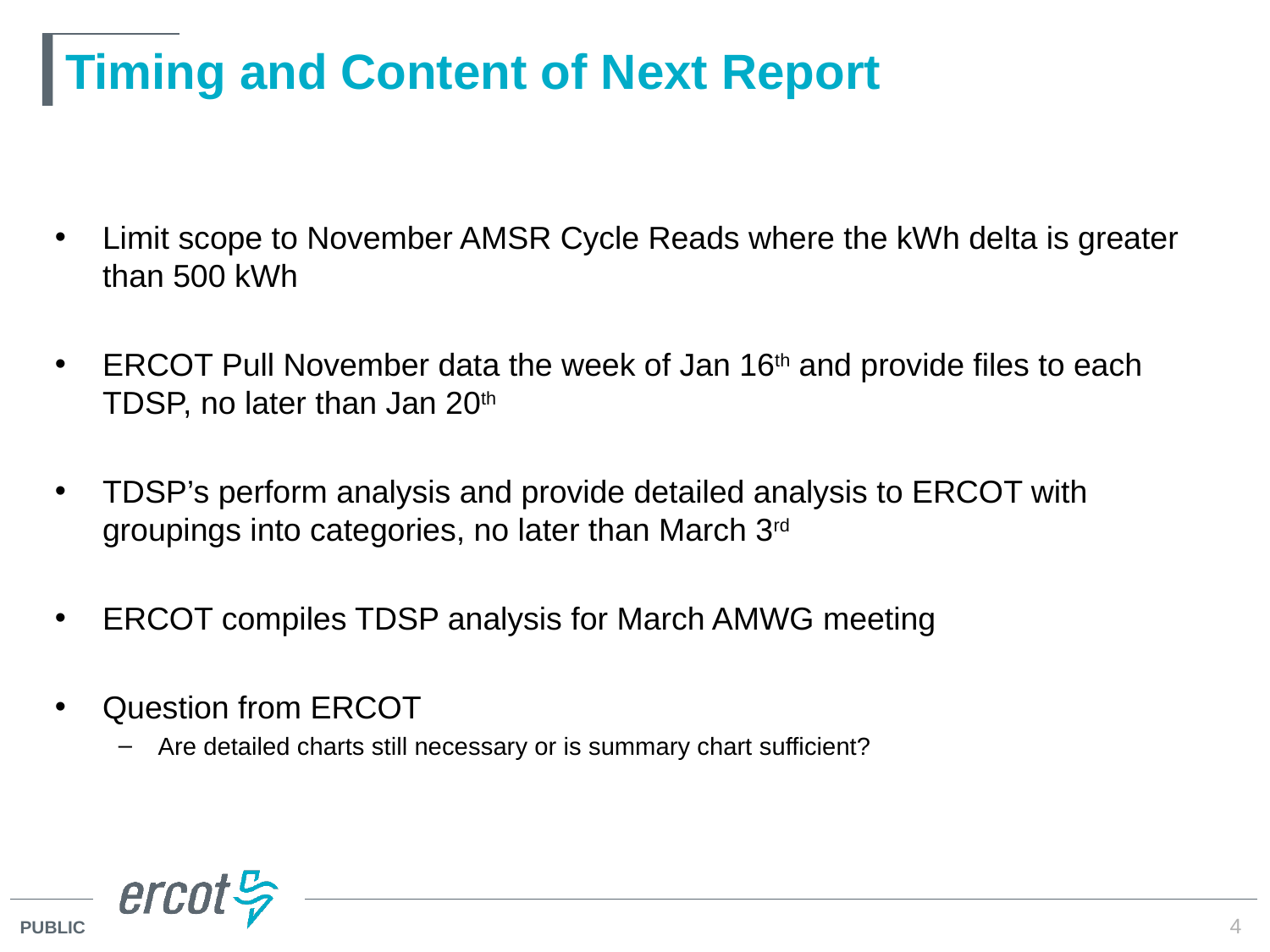

# Timing and Content of Next Report
Limit scope to November AMSR Cycle Reads where the kWh delta is greater than 500 kWh

ERCOT Pull November data the week of Jan 16th and provide files to each TDSP, no later than Jan 20th

TDSP’s perform analysis and provide detailed analysis to ERCOT with groupings into categories, no later than March 3rd

ERCOT compiles TDSP analysis for March AMWG meeting

Question from ERCOT
Are detailed charts still necessary or is summary chart sufficient?
4